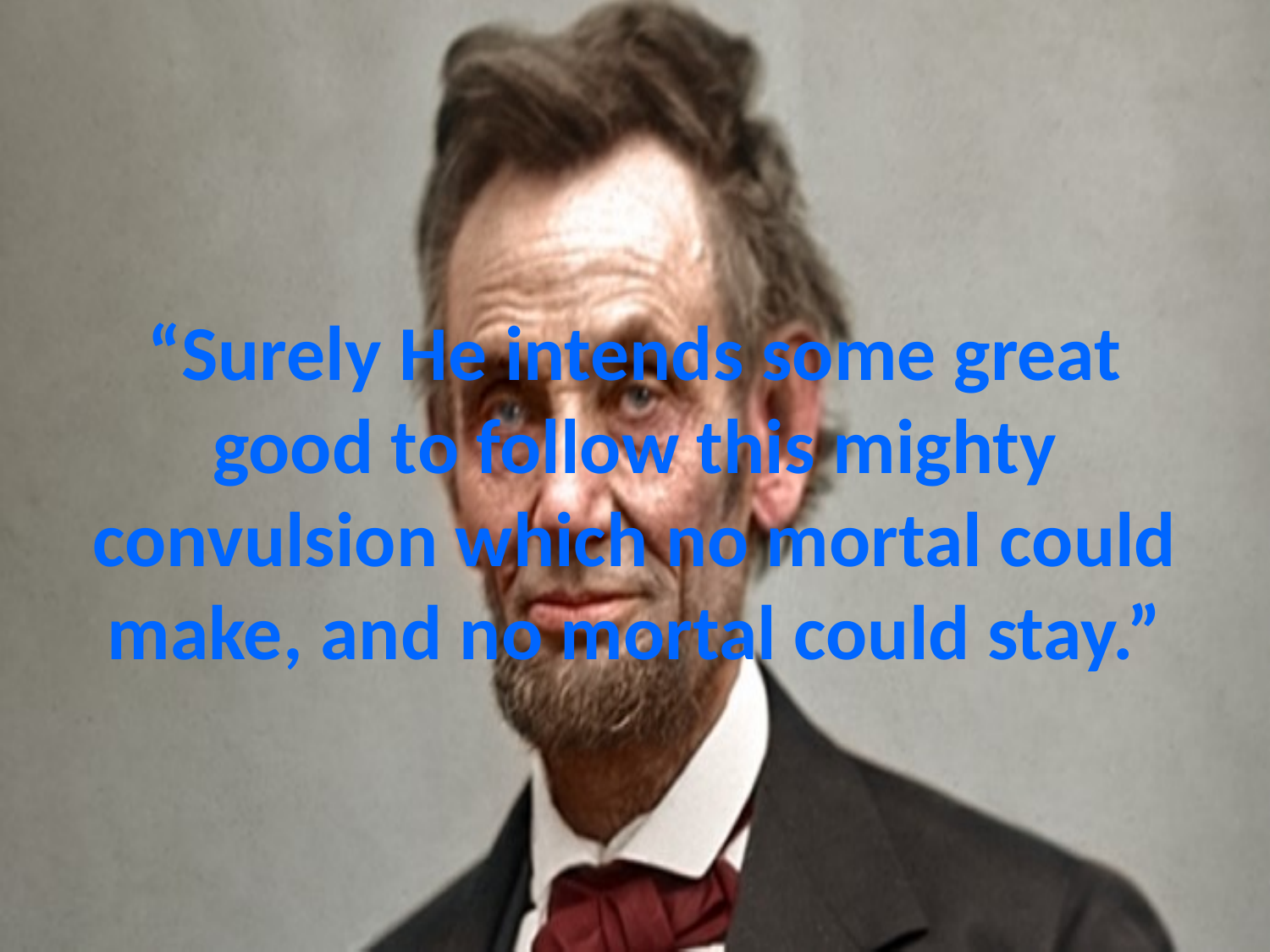

# “Surely He intends some great good to follow this mighty convulsion which no mortal could make, and no mortal could stay.”